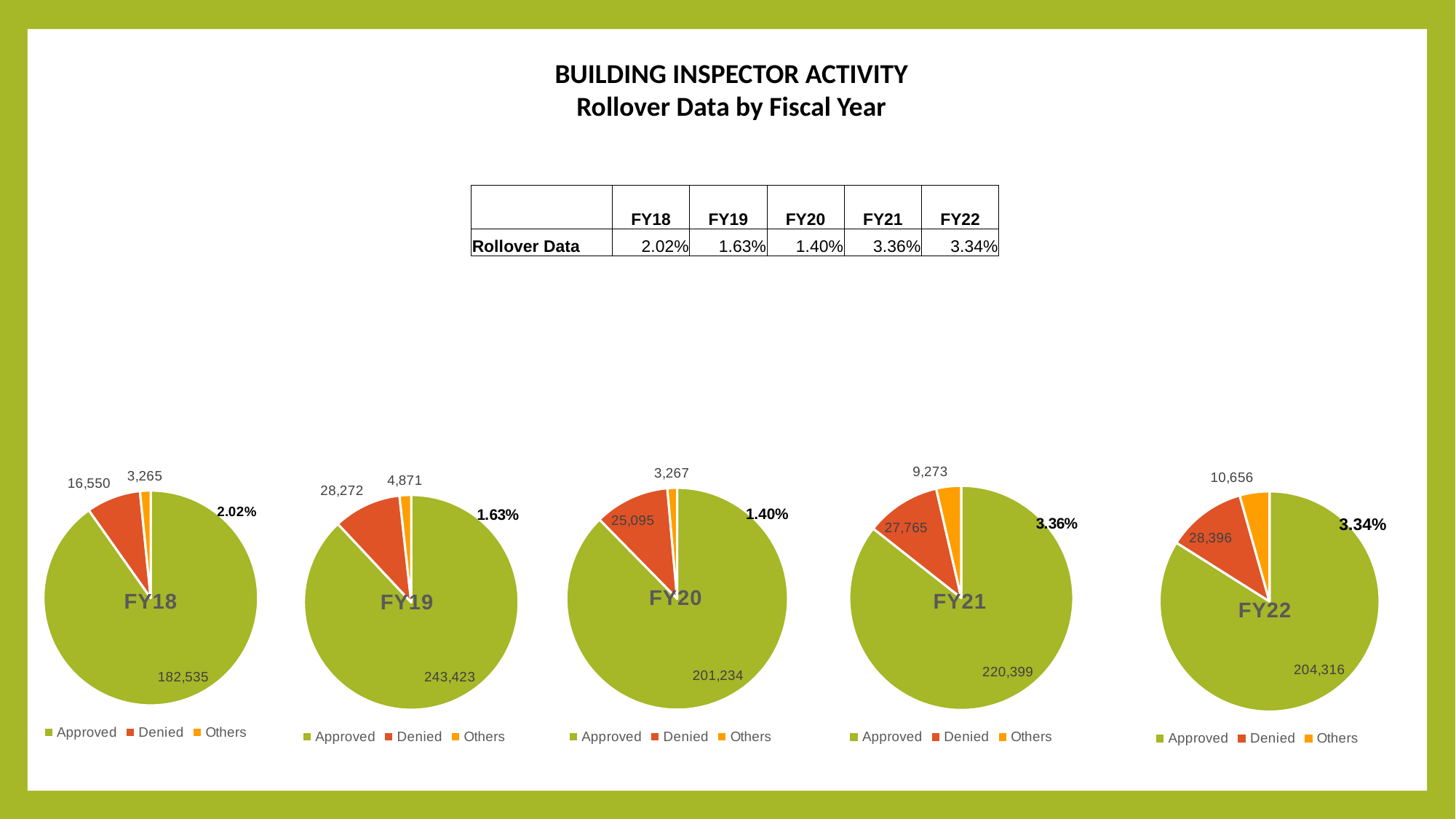

BUILDING INSPECTOR ACTIVITY
Rollover Data by Fiscal Year
|  | FY18 | FY19 | FY20 | FY21 | FY22 |
| --- | --- | --- | --- | --- | --- |
| Rollover Data | 2.02% | 1.63% | 1.40% | 3.36% | 3.34% |

### Chart: FY22

| Category |
|---|

### Chart: FY21

| Category | FY21 |
|---|---|
| Approved | 220399.0 |
| Denied | 27765.0 |
| Others | 9273.0 |

### Chart: FY20

| Category | FY20 |
|---|---|
| Approved | 201234.0 |
| Denied | 25095.0 |
| Others | 3267.0 |

### Chart: FY18

| Category | FY18 |
|---|---|
| Approved | 182535.0 |
| Denied | 16550.0 |
| Others | 3265.0 |

### Chart: FY22

| Category | FY22 |
|---|---|
| Approved | 204316.0 |
| Denied | 28396.0 |
| Others | 10656.0 |

### Chart: FY19

| Category | FY19 |
|---|---|
| Approved | 243423.0 |
| Denied | 28272.0 |
| Others | 4871.0 |

### Chart

| Category |
|---|
1.40%
3.34%